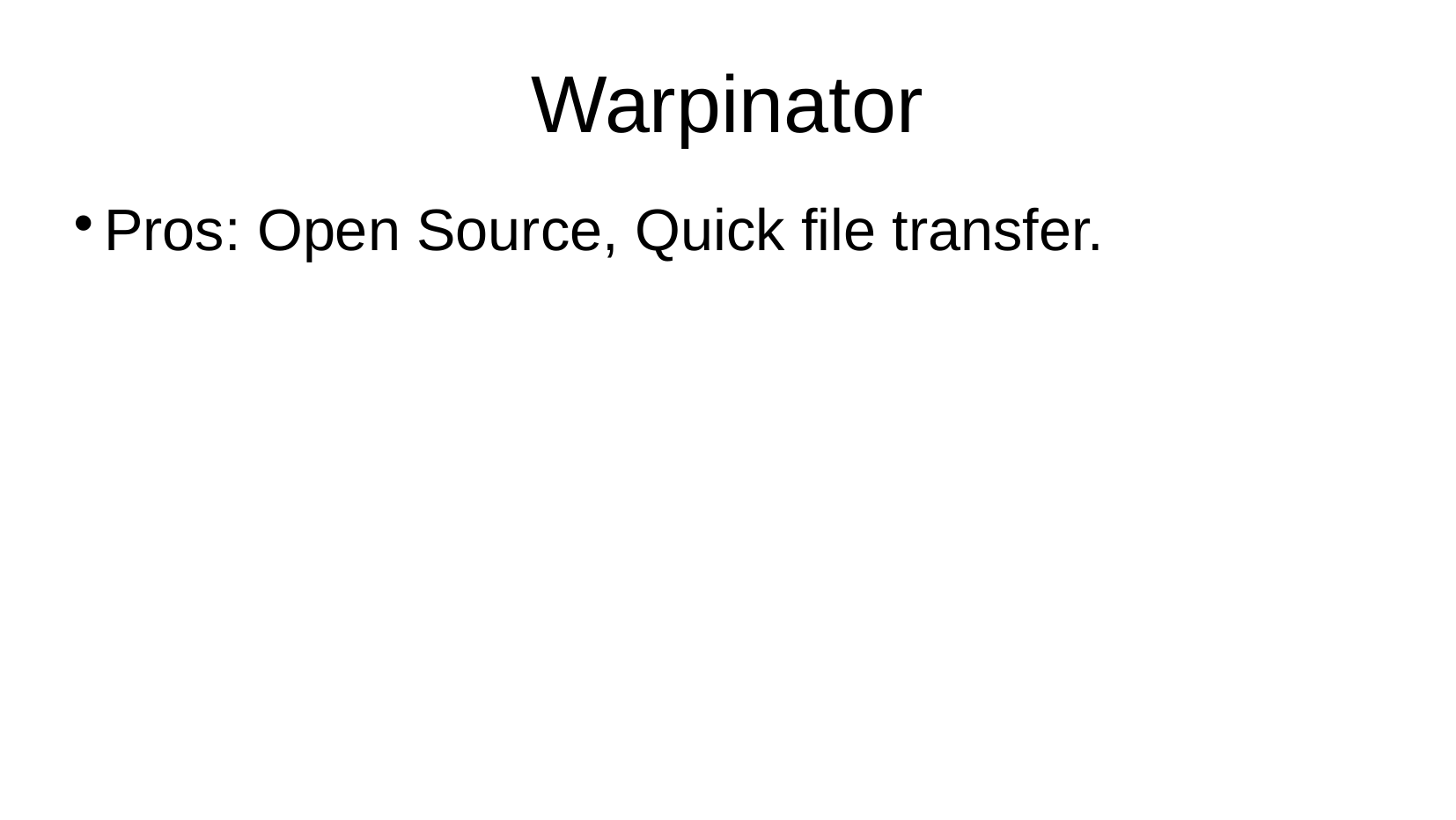

Warpinator
Pros: Open Source, Quick file transfer.